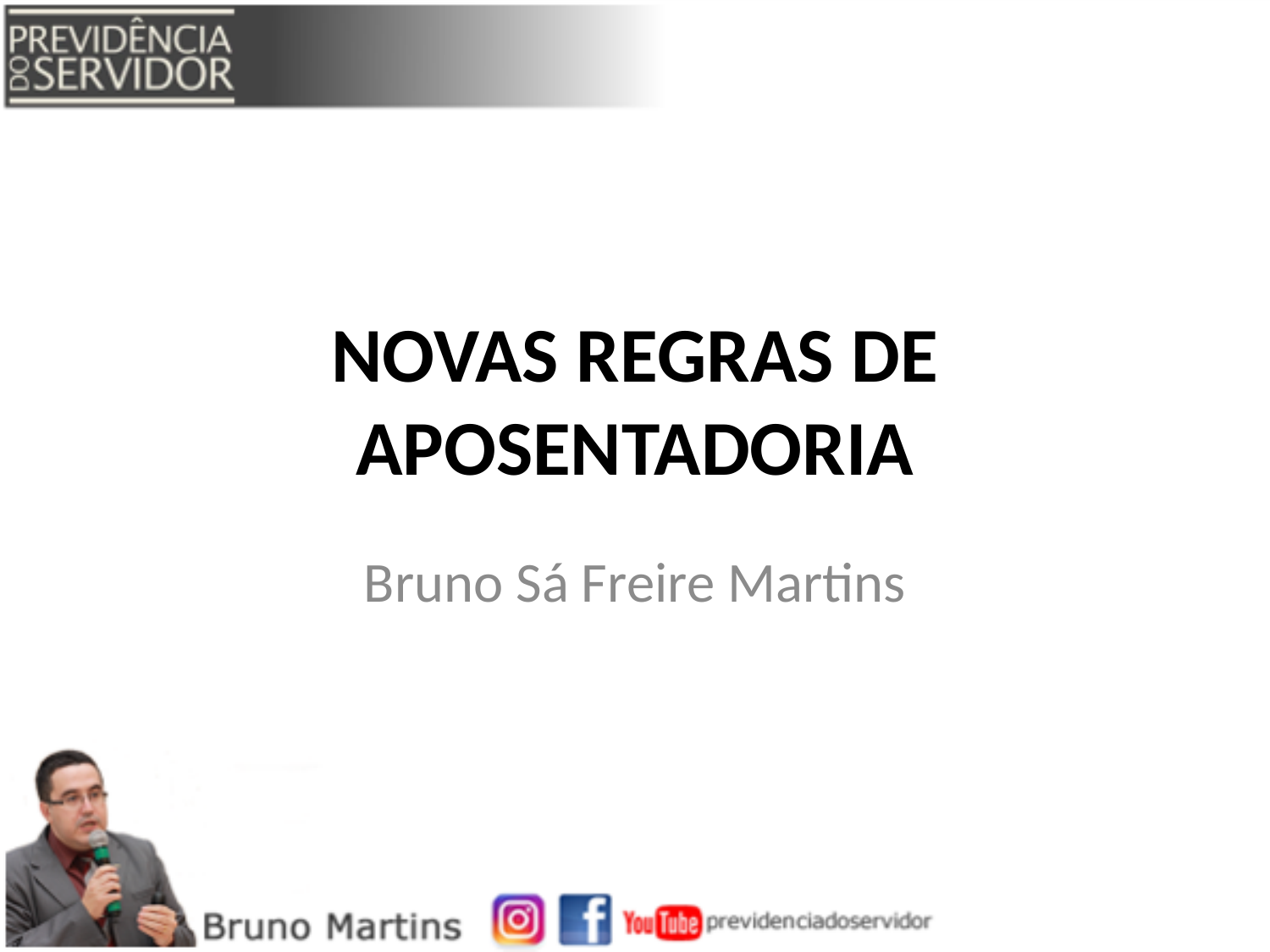

# NOVAS REGRAS DE APOSENTADORIA
Bruno Sá Freire Martins